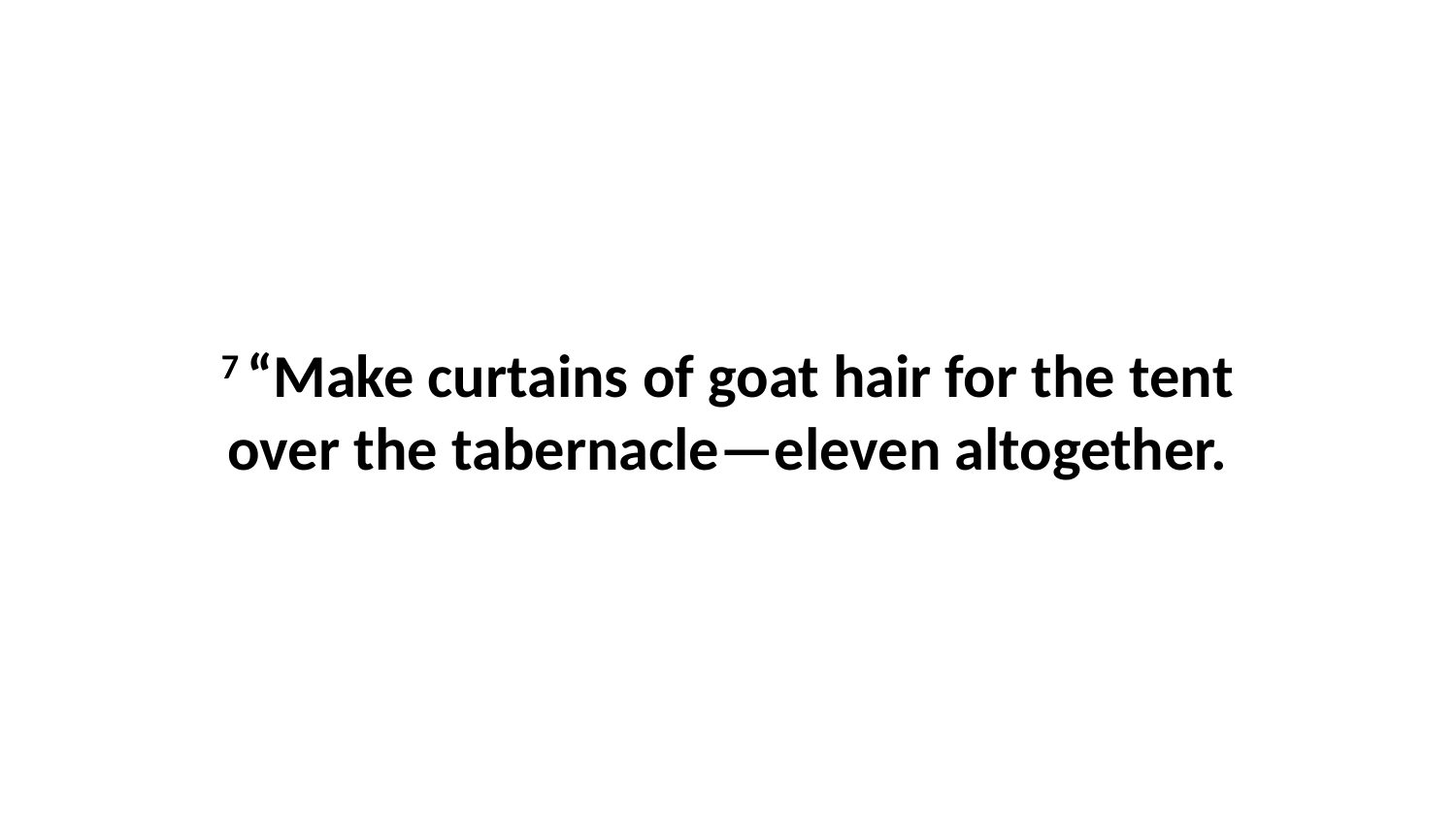

7 “Make curtains of goat hair for the tent over the tabernacle—eleven altogether.